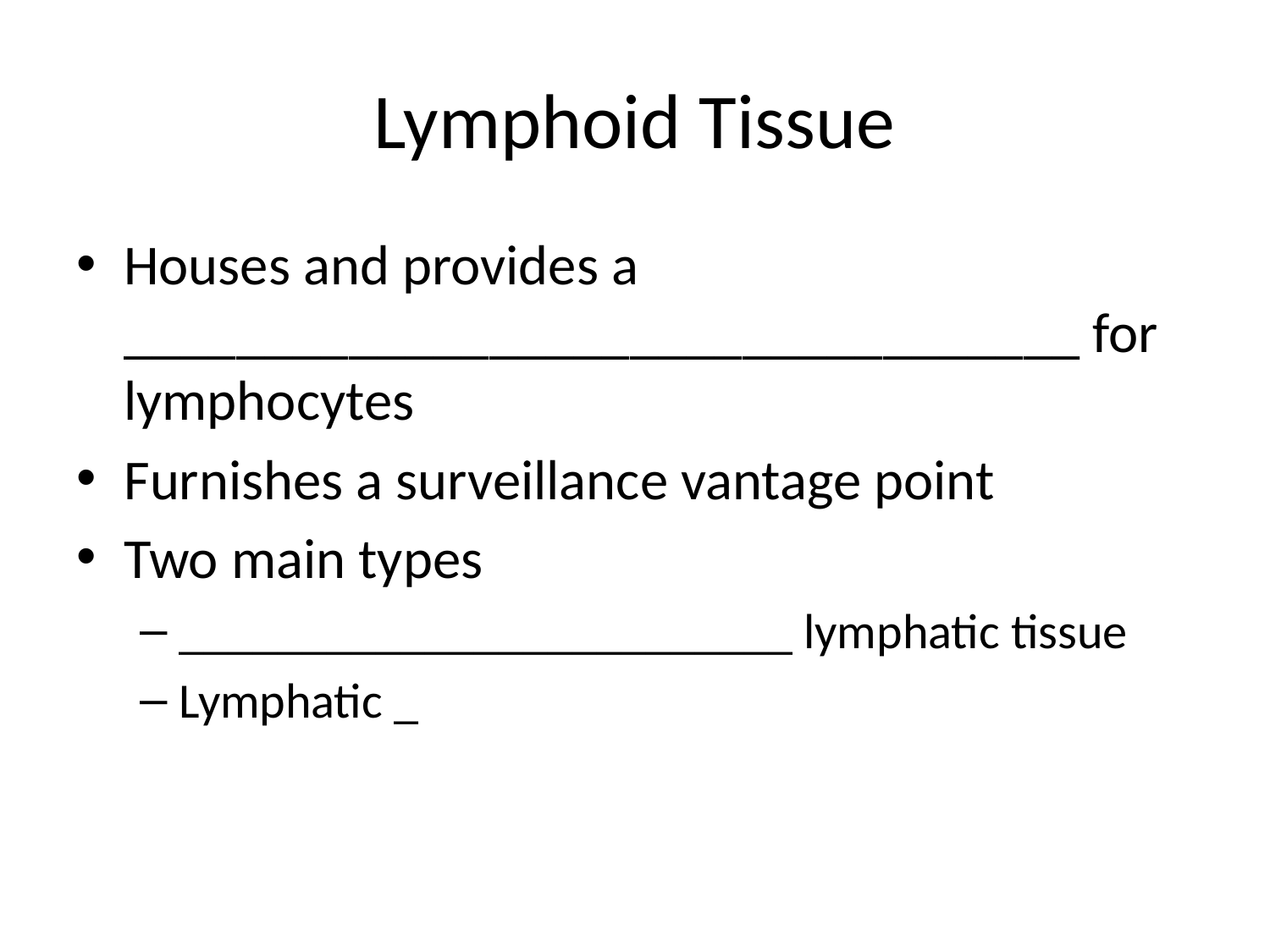

# Lymphoid Tissue
Houses and provides a __________________________________ for lymphocytes
Furnishes a surveillance vantage point
Two main types
_________________________ lymphatic tissue
Lymphatic _